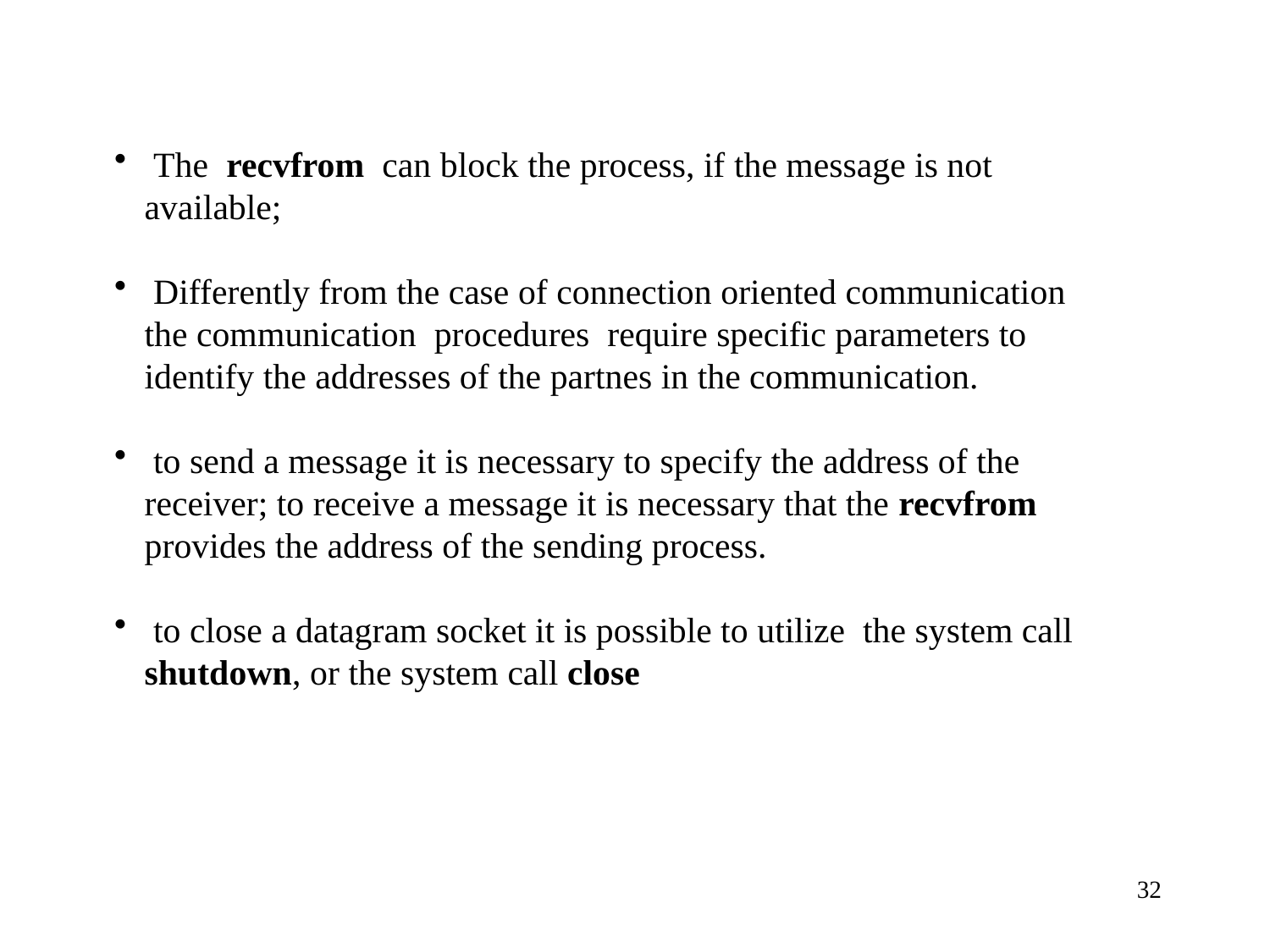

The  recvfrom  can block the process, if the message is not available;

 Differently from the case of connection oriented communication  the communication  procedures  require specific parameters to identify the addresses of the partnes in the communication.

 to send a message it is necessary to specify the address of the receiver; to receive a message it is necessary that the recvfrom provides the address of the sending process.

 to close a datagram socket it is possible to utilize  the system call shutdown, or the system call close

32